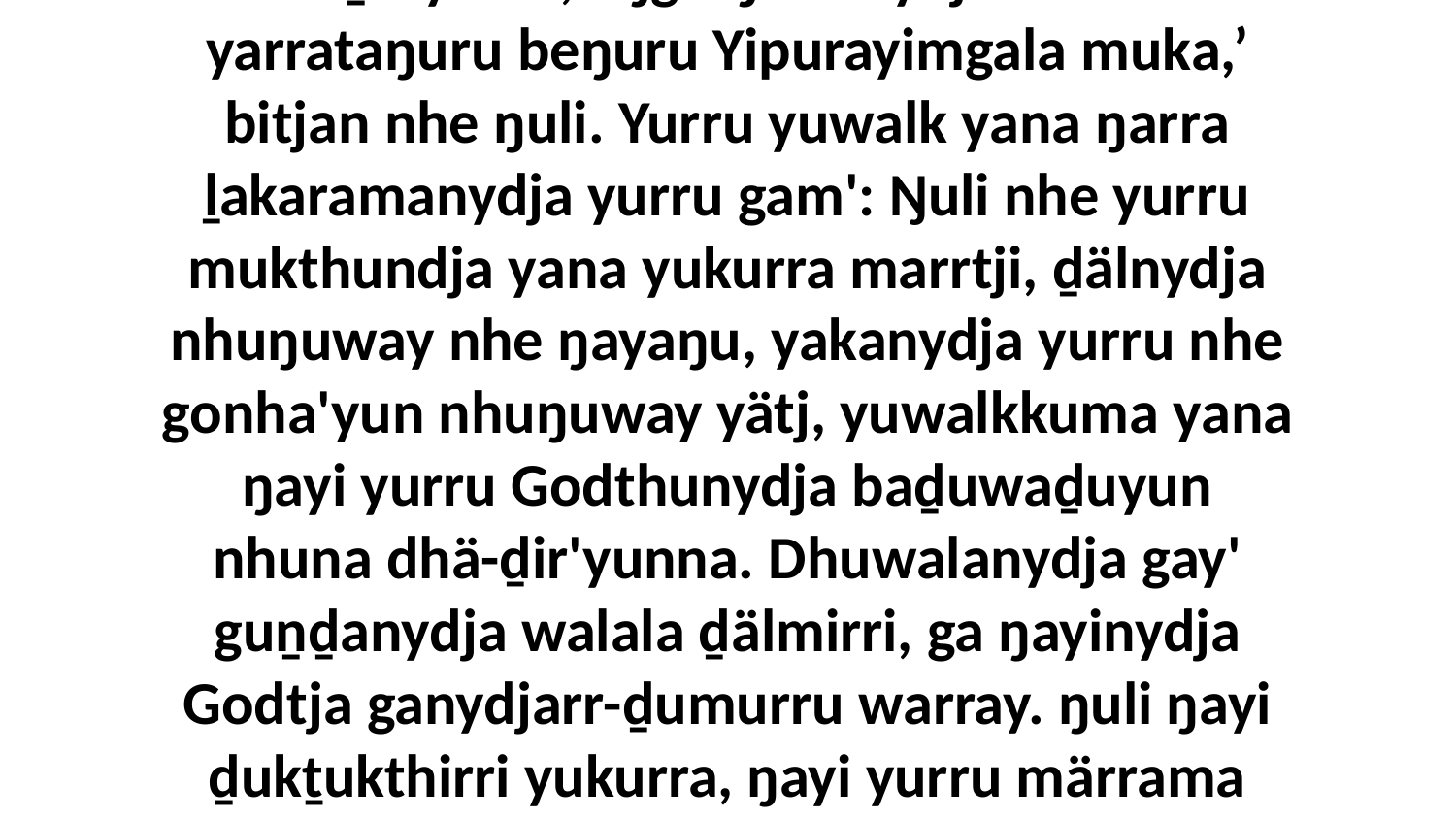

9 Nhumanydja ŋuli guyaŋanhamirri yanapi nhuma manymak be, ga ḻakaranhamirri nhe ŋuli waŋa nhunapinyay nhe bitjanmirri, ‘Godthunydja yurru yakana ŋarranhanydja dhä-ḏir'yurru, liŋgu ŋarranydja dhuwala yarrataŋuru beŋuru Yipurayimgala muka,’ bitjan nhe ŋuli. Yurru yuwalk yana ŋarra ḻakaramanydja yurru gam': Ŋuli nhe yurru mukthundja yana yukurra marrtji, ḏälnydja nhuŋuway nhe ŋayaŋu, yakanydja yurru nhe gonha'yun nhuŋuway yätj, yuwalkkuma yana ŋayi yurru Godthunydja baḏuwaḏuyun nhuna dhä-ḏir'yunna. Dhuwalanydja gay' guṉḏanydja walala ḏälmirri, ga ŋayinydja Godtja ganydjarr-ḏumurru warray. ŋuli ŋayi ḏukṯukthirri yukurra, ŋayi yurru märrama dhuwalayi guṉḏanha malaŋunha, bala djäma yolŋukumana nhanŋuway ŋayi, märr yurru walalana ŋanya dhäruk märrama, bala nhina bitjanna yurru bitjan Yipurayimgu ŋunhi yumurrku'.